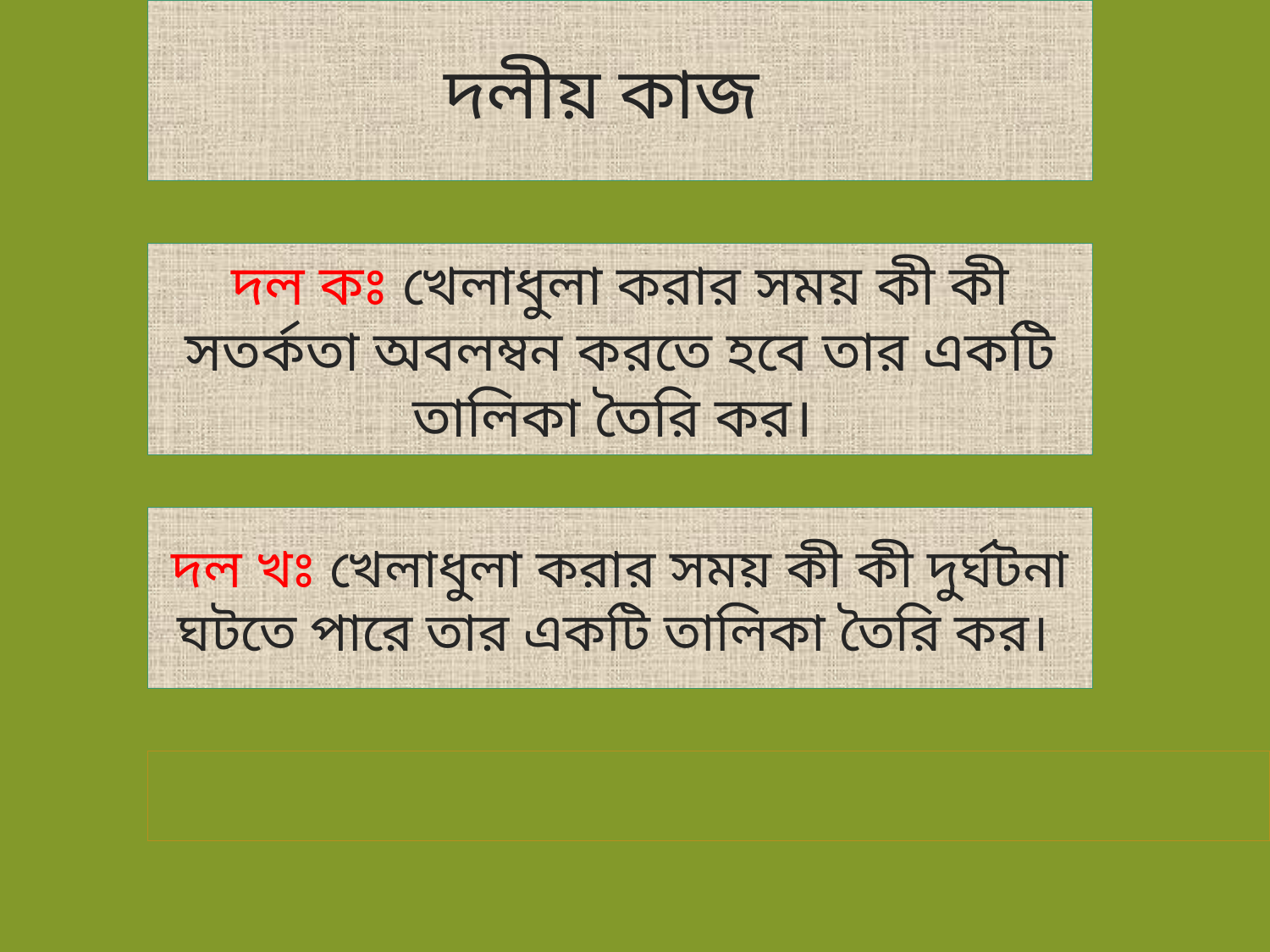

# দলীয় কাজ
দল কঃ খেলাধুলা করার সময় কী কী সতর্কতা অবলম্বন করতে হবে তার একটি তালিকা তৈরি কর।
দল খঃ খেলাধুলা করার সময় কী কী দুর্ঘটনা ঘটতে পারে তার একটি তালিকা তৈরি কর।